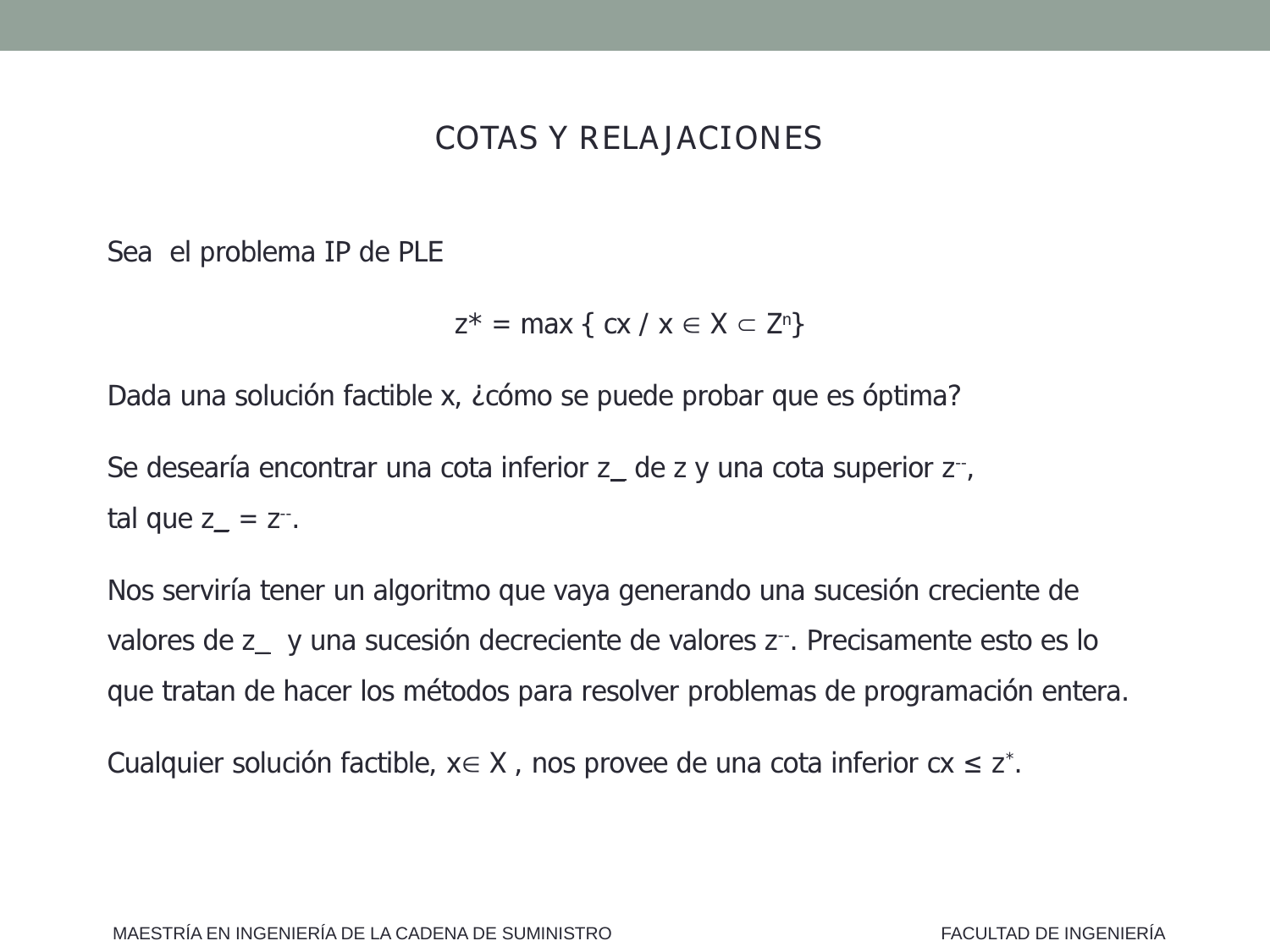

COTAS Y RELAJACIONES

Sea  el problema IP de PLE
z* = max { cx / x ∈ X ⊂ Zn}
Dada una solución factible x, ¿cómo se puede probar que es óptima?
Se desearía encontrar una cota inferior z_ de z y una cota superior z--,
tal que z_ = z--.
Nos serviría tener un algoritmo que vaya generando una sucesión creciente de valores de z_  y una sucesión decreciente de valores z--. Precisamente esto es lo que tratan de hacer los métodos para resolver problemas de programación entera.
Cualquier solución factible, x∈ X , nos provee de una cota inferior cx ≤ z*.
MAESTRÍA EN INGENIERÍA DE LA CADENA DE SUMINISTRO
FACULTAD DE INGENIERÍA